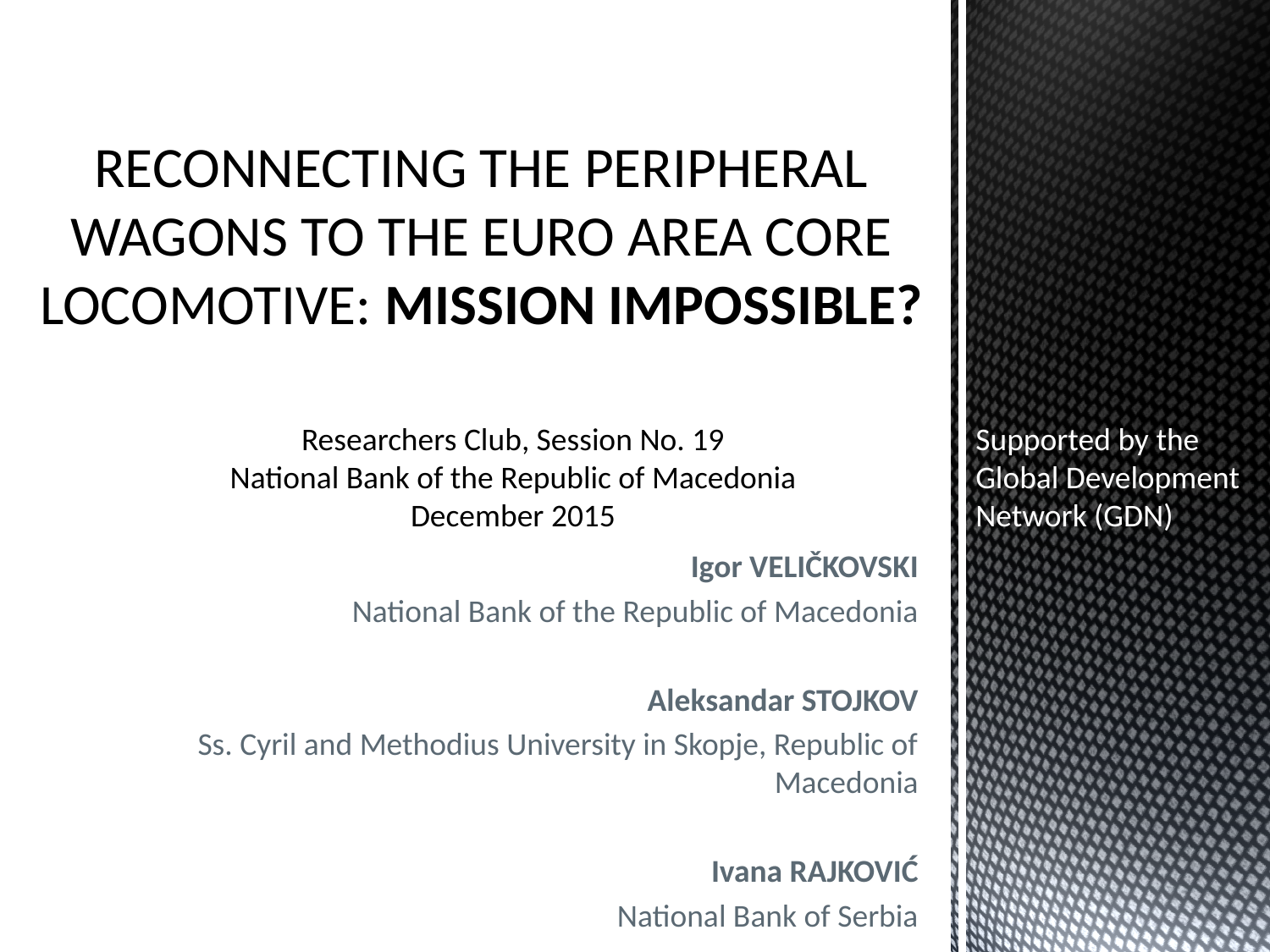

# RECONNECTING THE PERIPHERAL WAGONS TO THE EURO AREA CORE LOCOMOTIVE: MISSION IMPOSSIBLE?
Researchers Club, Session No. 19
National Bank of the Republic of Macedonia
December 2015

Supported by the Global Development Network (GDN)

Igor VELIČKOVSKI
National Bank of the Republic of Macedonia

Aleksandar STOJKOV
Ss. Cyril and Methodius University in Skopje, Republic of Macedonia

Ivana RAJKOVIĆ
National Bank of Serbia